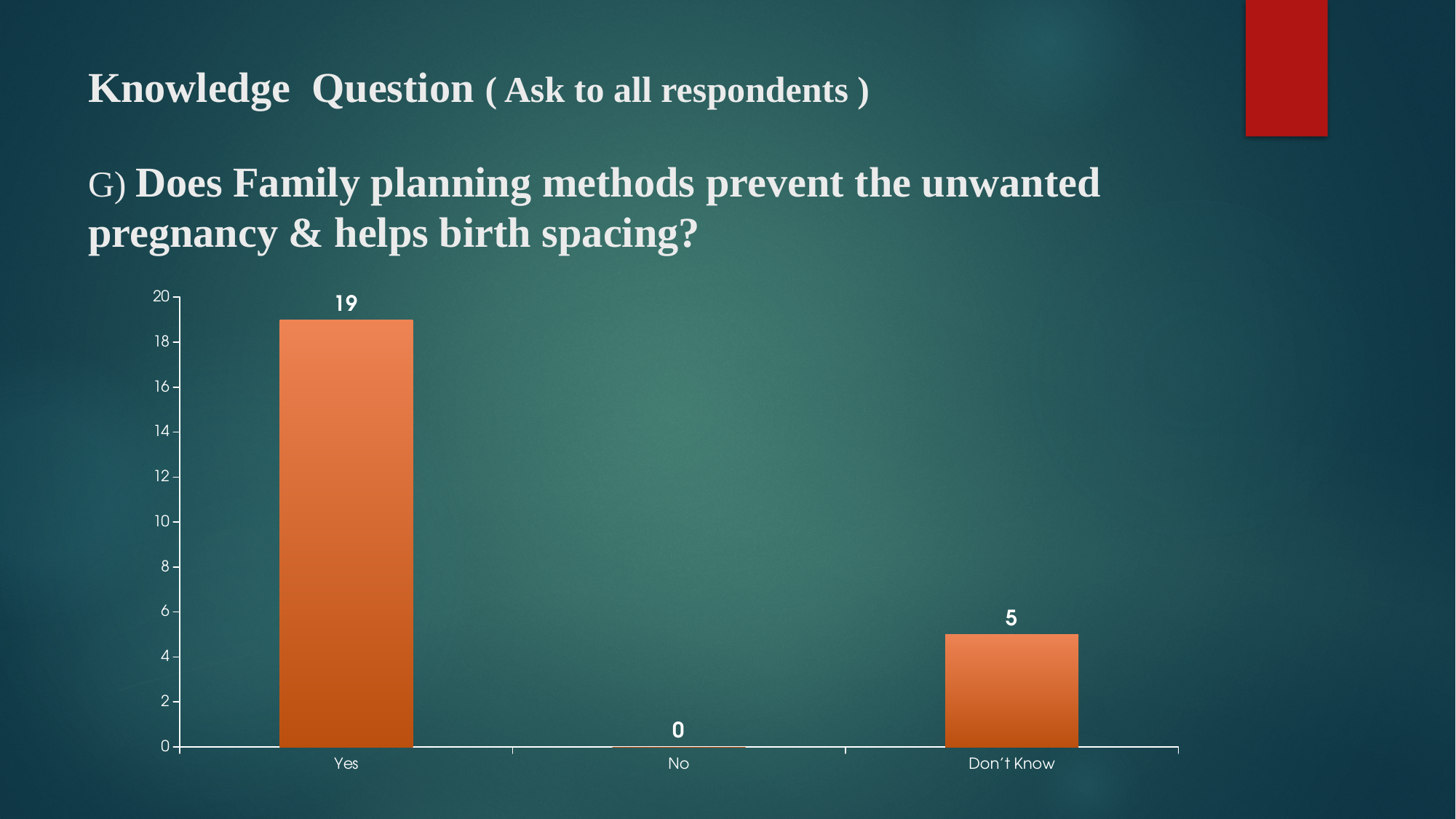

# Knowledge  Question ( Ask to all respondents ) G) Does Family planning methods prevent the unwanted     pregnancy & helps birth spacing?

### Chart

| Category |  |
|---|---|
| Yes | 19.0 |
| No | 0.0 |
| Don’t Know | 5.0 |